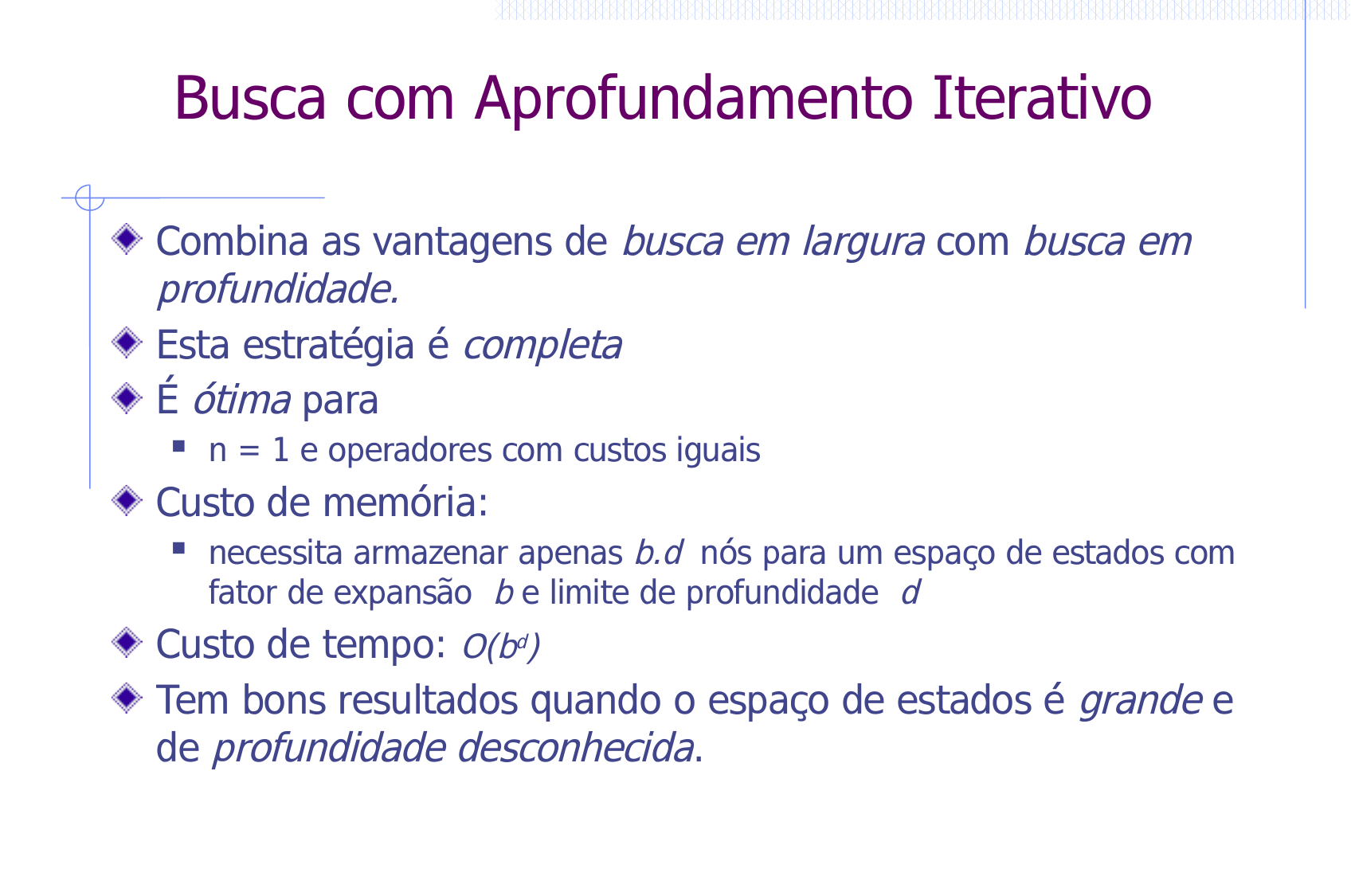

# Busca com Aprofundamento Iterativo
Combina as vantagens de busca em largura com busca em profundidade.
Esta estratégia é completa
É ótima para
n = 1 e operadores com custos iguais
Custo de memória:
necessita armazenar apenas b.d  nós para um espaço de estados com fator de expansão  b e limite de profundidade  d
Custo de tempo: O(bd)
Tem bons resultados quando o espaço de estados é grande e de profundidade desconhecida.